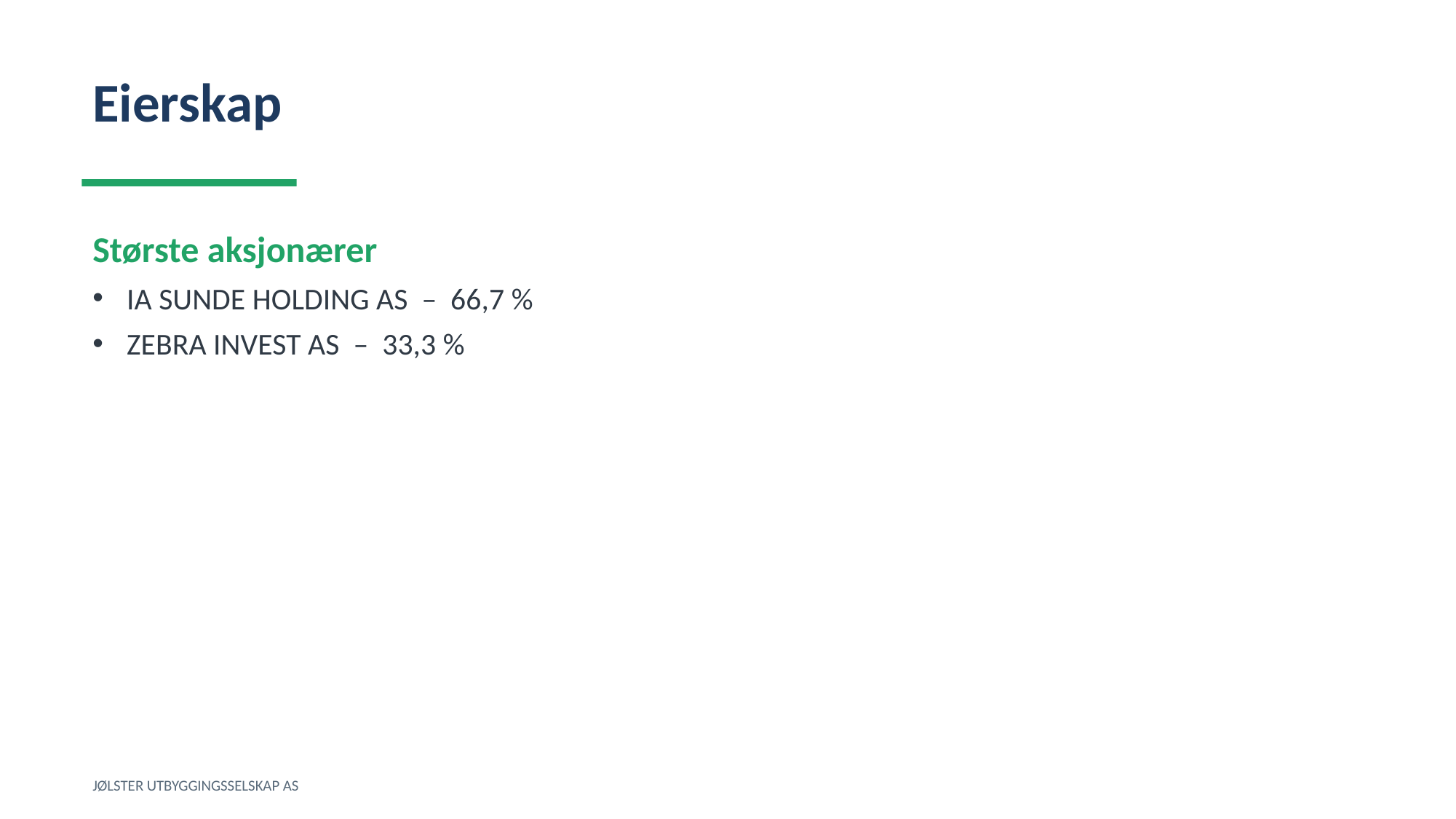

Eierskap

Største aksjonærer
IA SUNDE HOLDING AS  –  66,7 %
ZEBRA INVEST AS  –  33,3 %
JØLSTER UTBYGGINGSSELSKAP AS